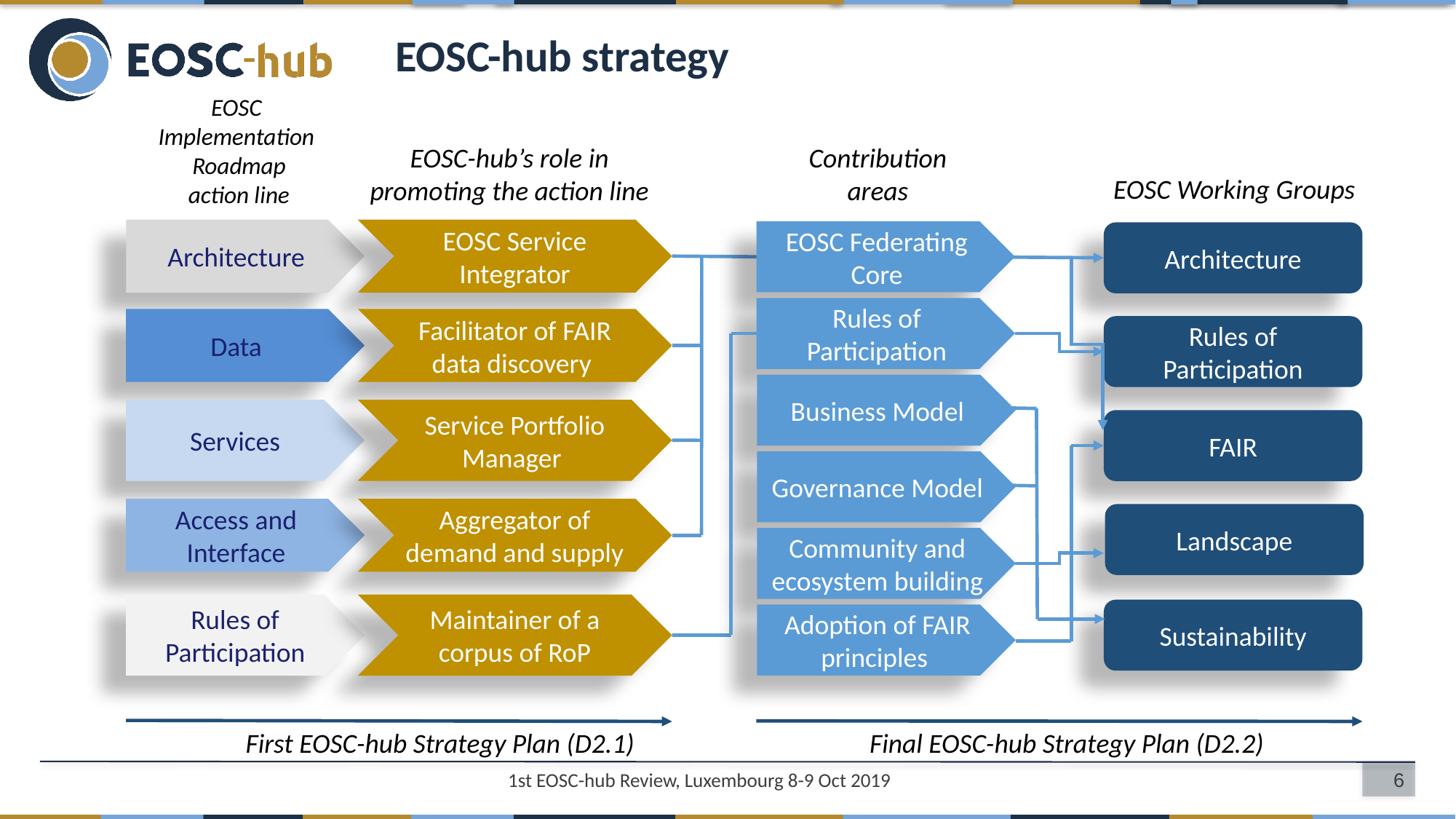

# EOSC-hub strategy
EOSC
Implementation
Roadmap
action line
EOSC-hub’s role in promoting the action line
Contribution
areas
EOSC Working Groups
EOSC Federating Core
Architecture
Rules of Participation
Rules of Participation
Business Model
FAIR
Governance Model
Landscape
Community and ecosystem building
Sustainability
Adoption of FAIR principles
EOSC Service Integrator
Architecture
Data
Facilitator of FAIR data discovery
Services
Service Portfolio Manager
Access and Interface
Aggregator of demand and supply
Rules of Participation
Maintainer of a corpus of RoP
First EOSC-hub Strategy Plan (D2.1)
Final EOSC-hub Strategy Plan (D2.2)
1st EOSC-hub Review, Luxembourg 8-9 Oct 2019
6